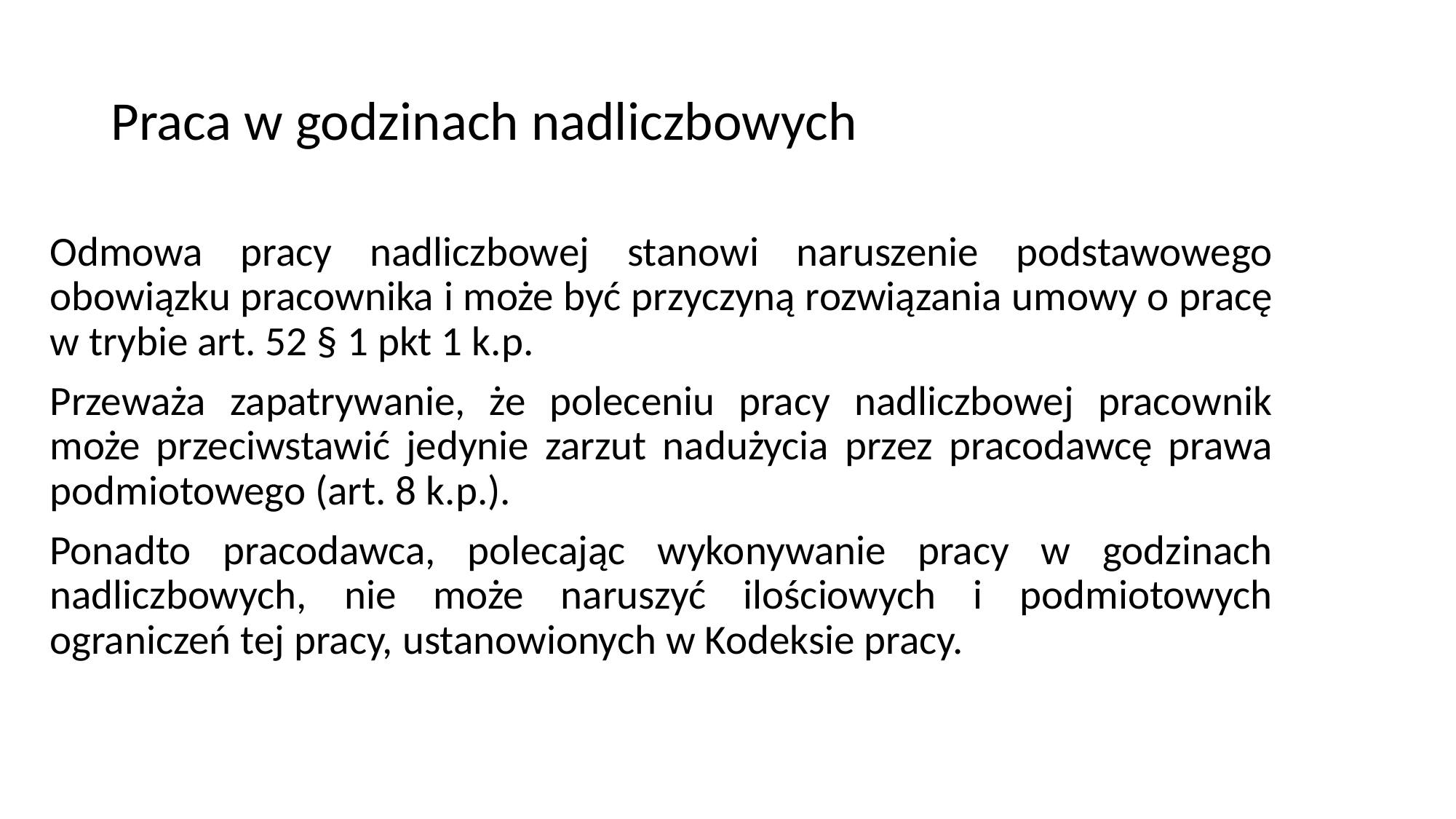

# Praca w godzinach nadliczbowych
Odmowa pracy nadliczbowej stanowi naruszenie podstawowego obowiązku pracownika i może być przyczyną rozwiązania umowy o pracę w trybie art. 52 § 1 pkt 1 k.p.
Przeważa zapatrywanie, że poleceniu pracy nadliczbowej pracownik może przeciwstawić jedynie zarzut nadużycia przez pracodawcę prawa podmiotowego (art. 8 k.p.).
Ponadto pracodawca, polecając wykonywanie pracy w godzinach nadliczbowych, nie może naruszyć ilościowych i podmiotowych ograniczeń tej pracy, ustanowionych w Kodeksie pracy.